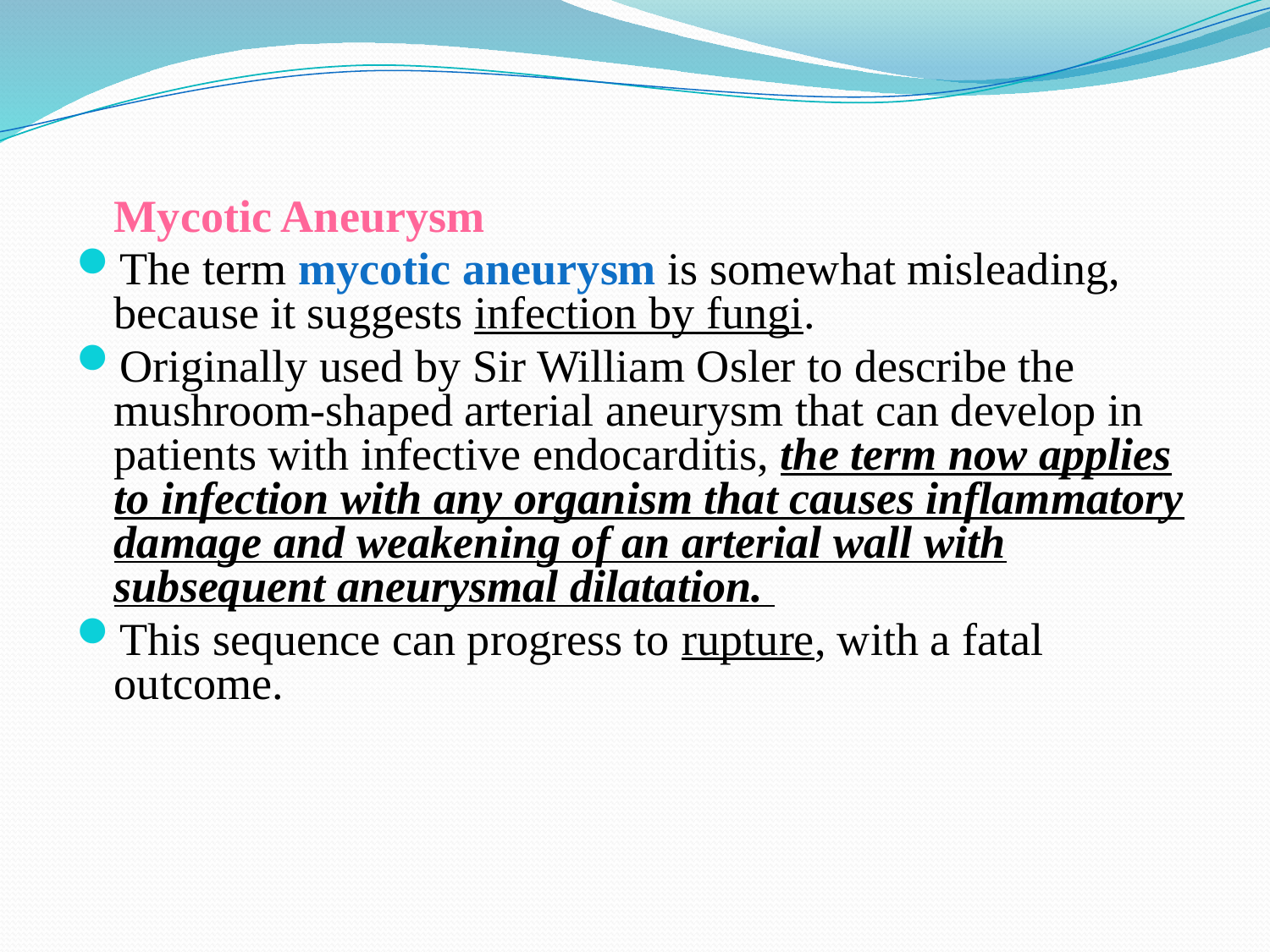

Mycotic Aneurysm
The term mycotic aneurysm is somewhat misleading, because it suggests infection by fungi.
Originally used by Sir William Osler to describe the mushroom-shaped arterial aneurysm that can develop in patients with infective endocarditis, the term now applies to infection with any organism that causes inflammatory damage and weakening of an arterial wall with subsequent aneurysmal dilatation.
This sequence can progress to rupture, with a fatal outcome.